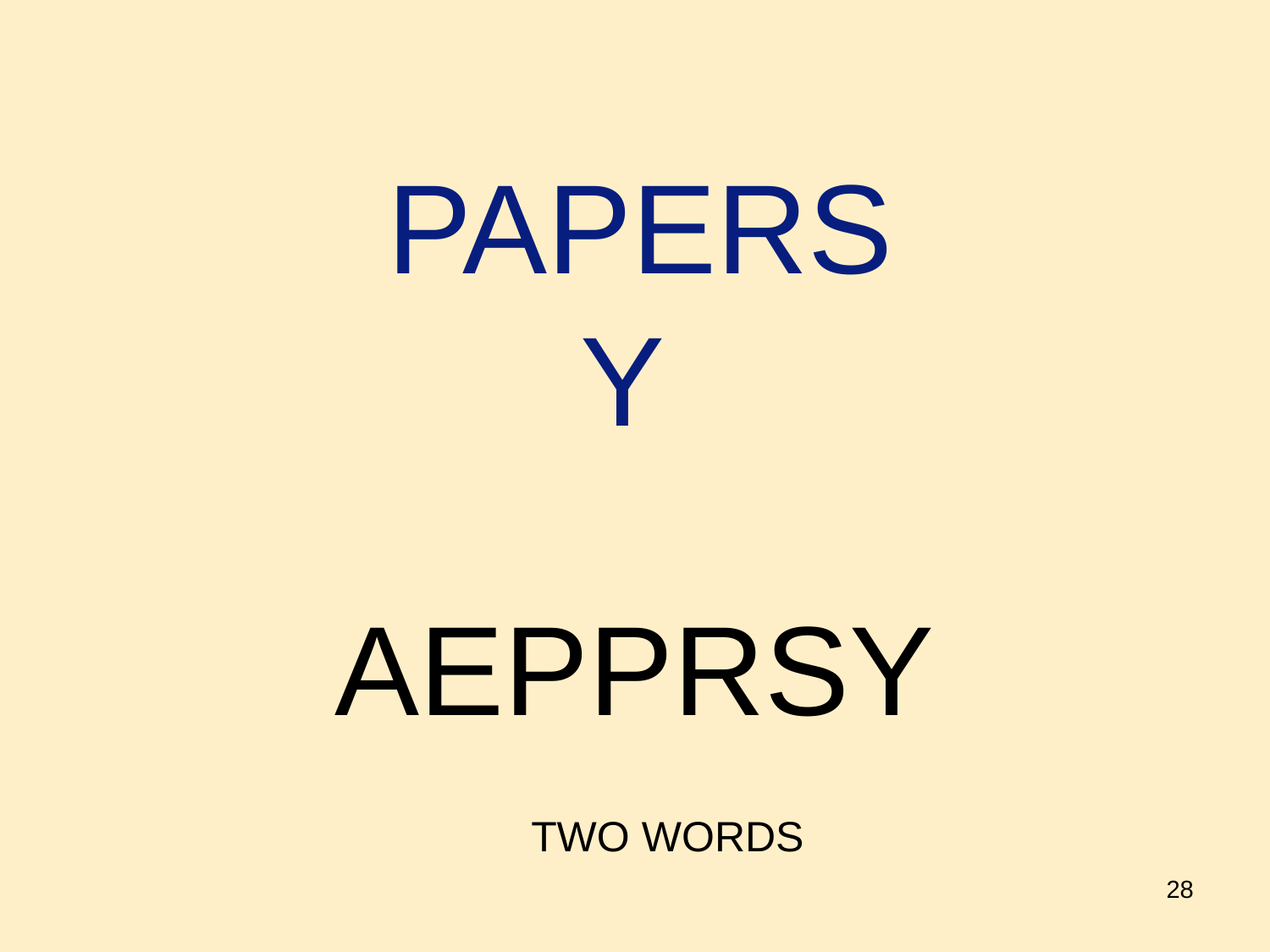

# PAPERS Y
AEPPRSY
TWO WORDS
28